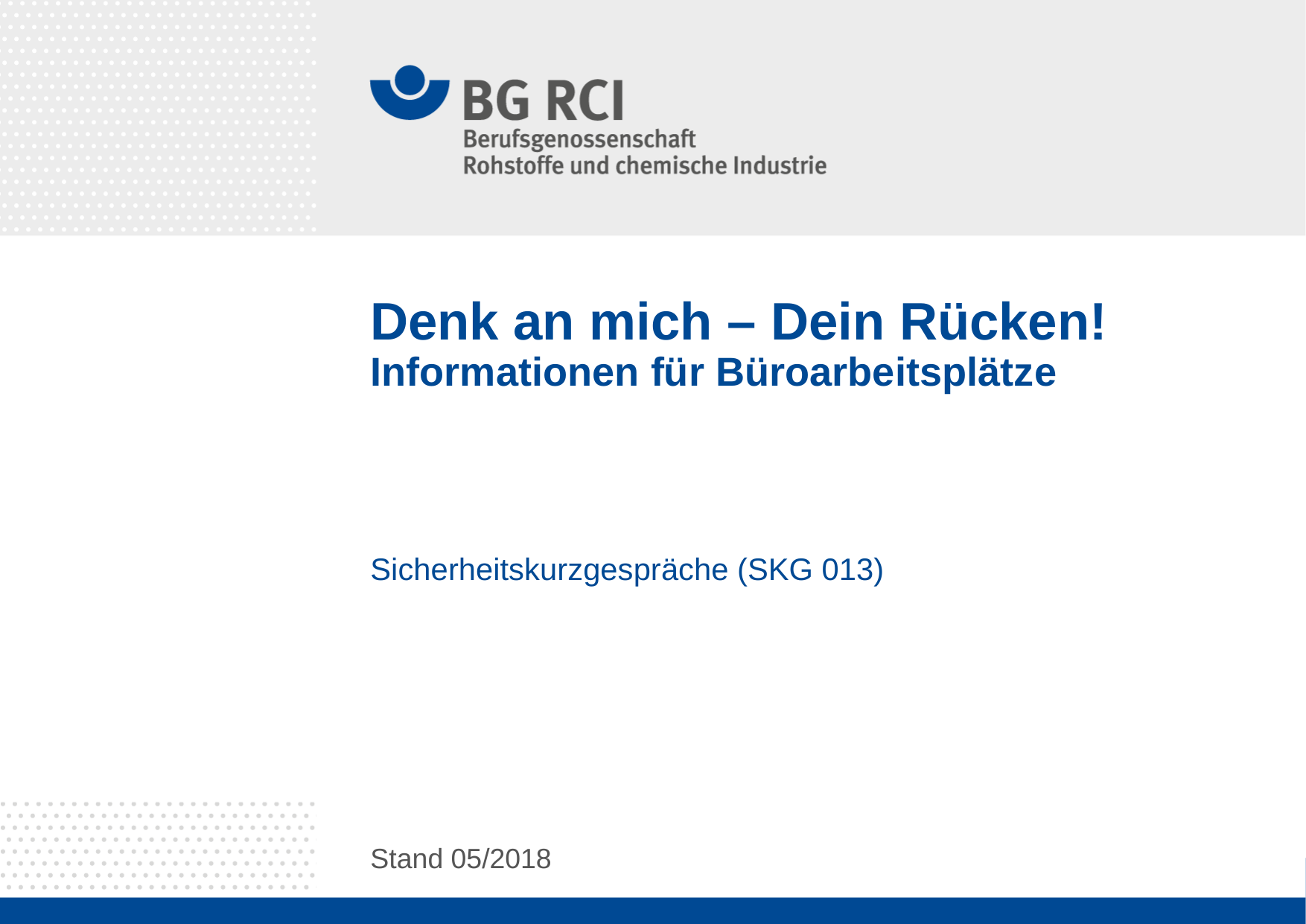

# Denk an mich – Dein Rücken! Informationen für Büroarbeitsplätze
Sicherheitskurzgespräche (SKG 013)
Stand 05/2018